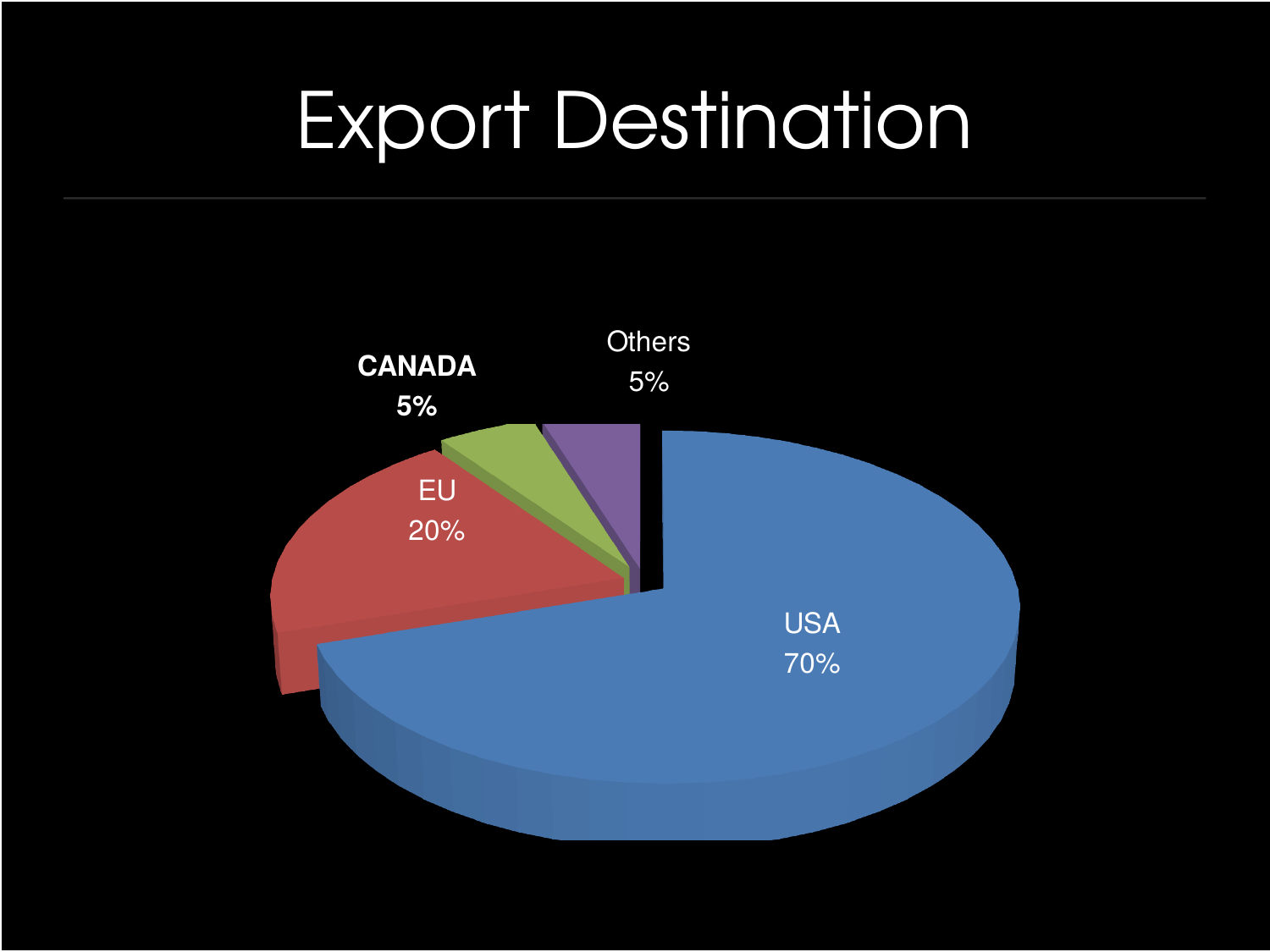

# Export Destination

[unsupported chart]

[unsupported chart]